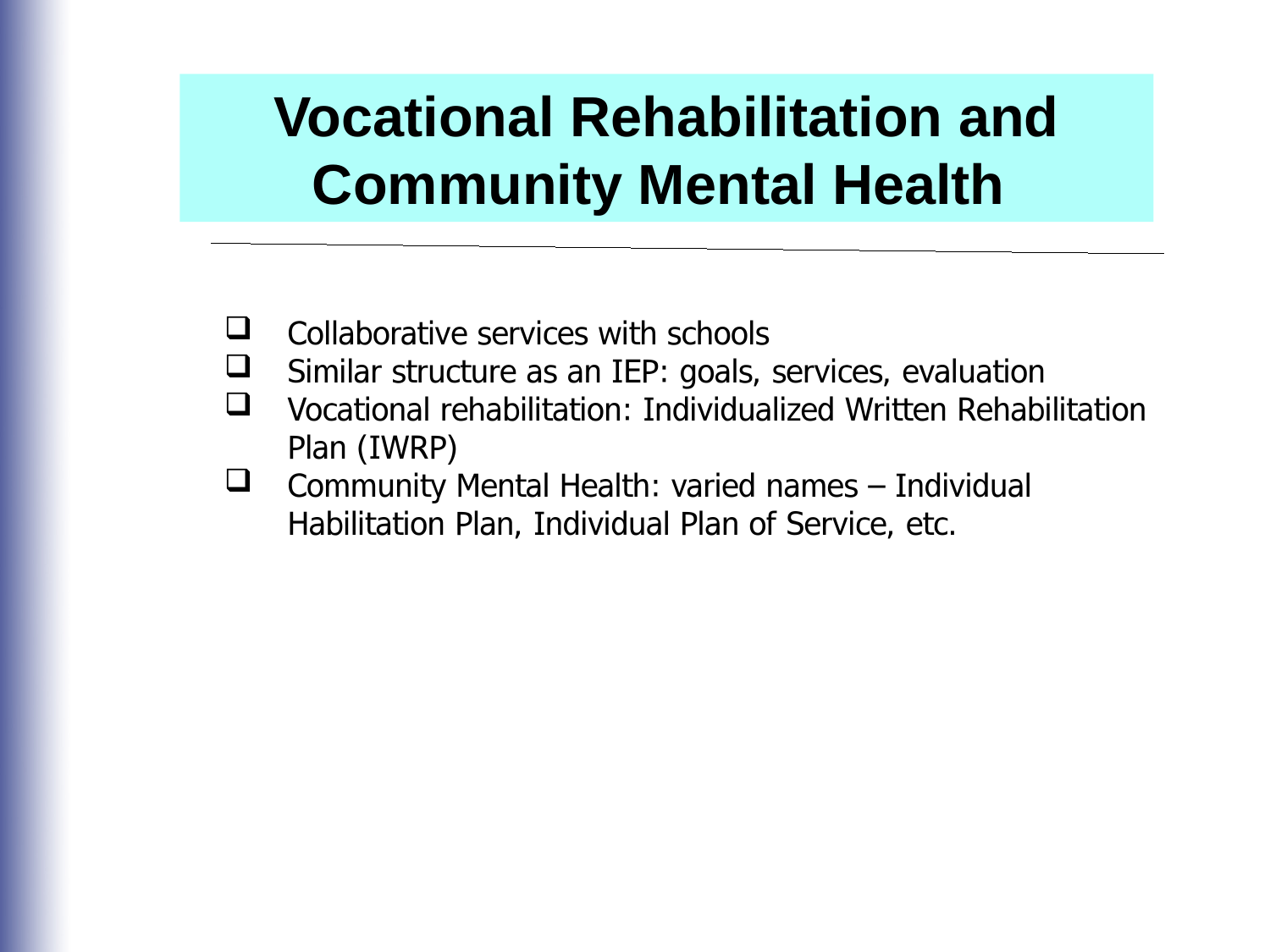

Vocational Rehabilitation and Community Mental Health

Collaborative services with schools
Similar structure as an IEP: goals, services, evaluation
Vocational rehabilitation: Individualized Written Rehabilitation Plan (IWRP)
Community Mental Health: varied names – Individual Habilitation Plan, Individual Plan of Service, etc.
20